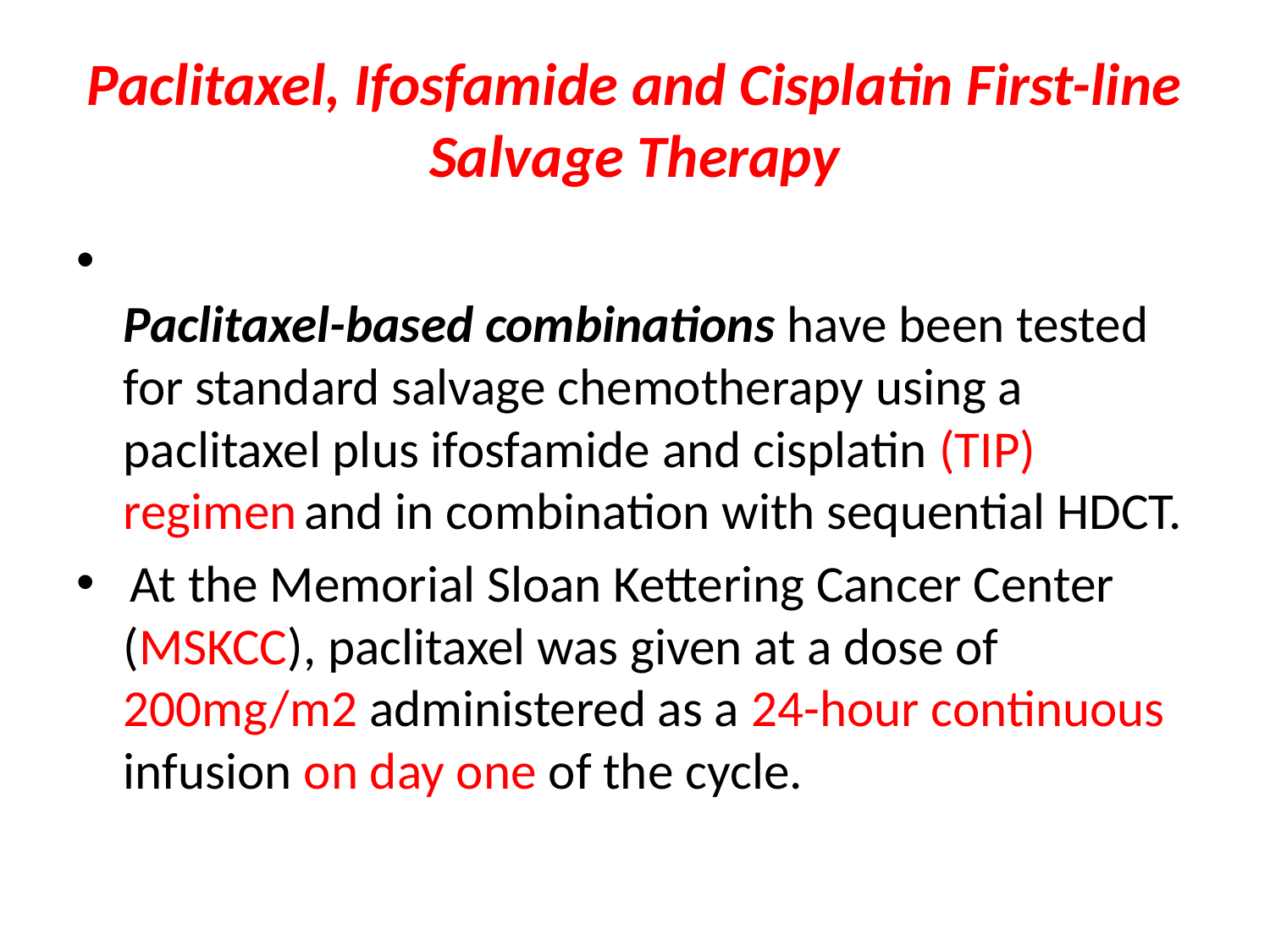

# Paclitaxel, Ifosfamide and Cisplatin First-line Salvage Therapy
Paclitaxel-based combinations have been tested for standard salvage chemotherapy using a paclitaxel plus ifosfamide and cisplatin (TIP) regimen and in combination with sequential HDCT.
 At the Memorial Sloan Kettering Cancer Center (MSKCC), paclitaxel was given at a dose of 200mg/m2 administered as a 24-hour continuous infusion on day one of the cycle.